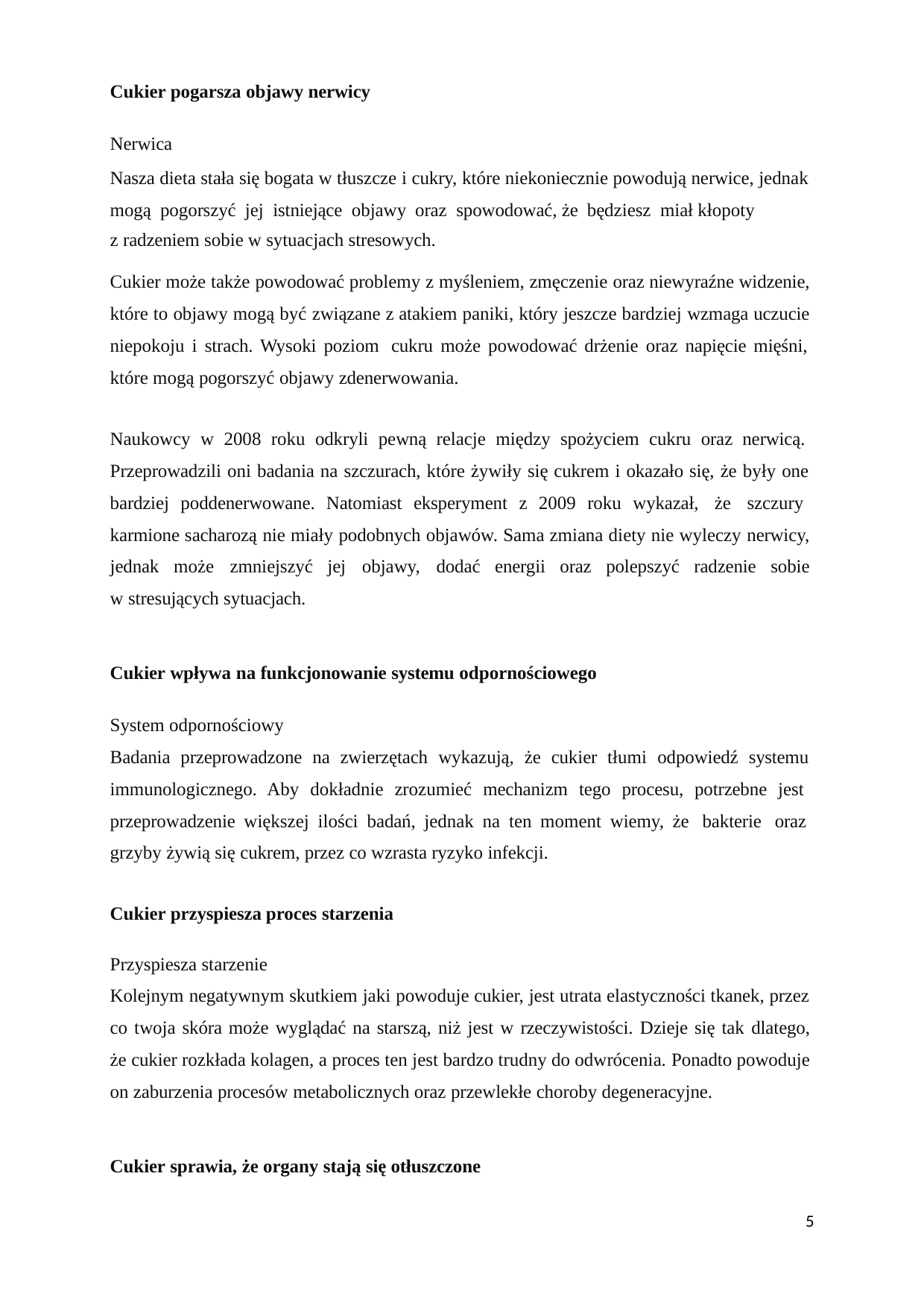

Cukier pogarsza objawy nerwicy

Nerwica
Nasza dieta stała się bogata w tłuszcze i cukry, które niekoniecznie powodują nerwice, jednak  mogą pogorszyć jej istniejące objawy oraz spowodować, że będziesz miał kłopoty
z radzeniem sobie w sytuacjach stresowych.
Cukier może także powodować problemy z myśleniem, zmęczenie oraz niewyraźne widzenie,  które to objawy mogą być związane z atakiem paniki, który jeszcze bardziej wzmaga uczucie  niepokoju i strach. Wysoki poziom cukru może powodować drżenie oraz napięcie mięśni,  które mogą pogorszyć objawy zdenerwowania.

Naukowcy w 2008 roku odkryli pewną relacje między spożyciem cukru oraz nerwicą.  Przeprowadzili oni badania na szczurach, które żywiły się cukrem i okazało się, że były one  bardziej poddenerwowane. Natomiast eksperyment z 2009 roku wykazał, że szczury  karmione sacharozą nie miały podobnych objawów. Sama zmiana diety nie wyleczy nerwicy,  jednak może   zmniejszyć jej   objawy,   dodać energii oraz polepszyć radzenie sobie  w stresujących sytuacjach.

Cukier wpływa na funkcjonowanie systemu odpornościowego

System odpornościowy
Badania przeprowadzone na zwierzętach wykazują, że cukier tłumi odpowiedź systemu
immunologicznego. Aby dokładnie zrozumieć mechanizm tego procesu, potrzebne jest  przeprowadzenie większej ilości badań, jednak na ten moment wiemy, że bakterie oraz  grzyby żywią się cukrem, przez co wzrasta ryzyko infekcji.

Cukier przyspiesza proces starzenia

Przyspiesza starzenie
Kolejnym negatywnym skutkiem jaki powoduje cukier, jest utrata elastyczności tkanek, przez
co twoja skóra może wyglądać na starszą, niż jest w rzeczywistości. Dzieje się tak dlatego,  że cukier rozkłada kolagen, a proces ten jest bardzo trudny do odwrócenia. Ponadto powoduje  on zaburzenia procesów metabolicznych oraz przewlekłe choroby degeneracyjne.

Cukier sprawia, że organy stają się otłuszczone
5